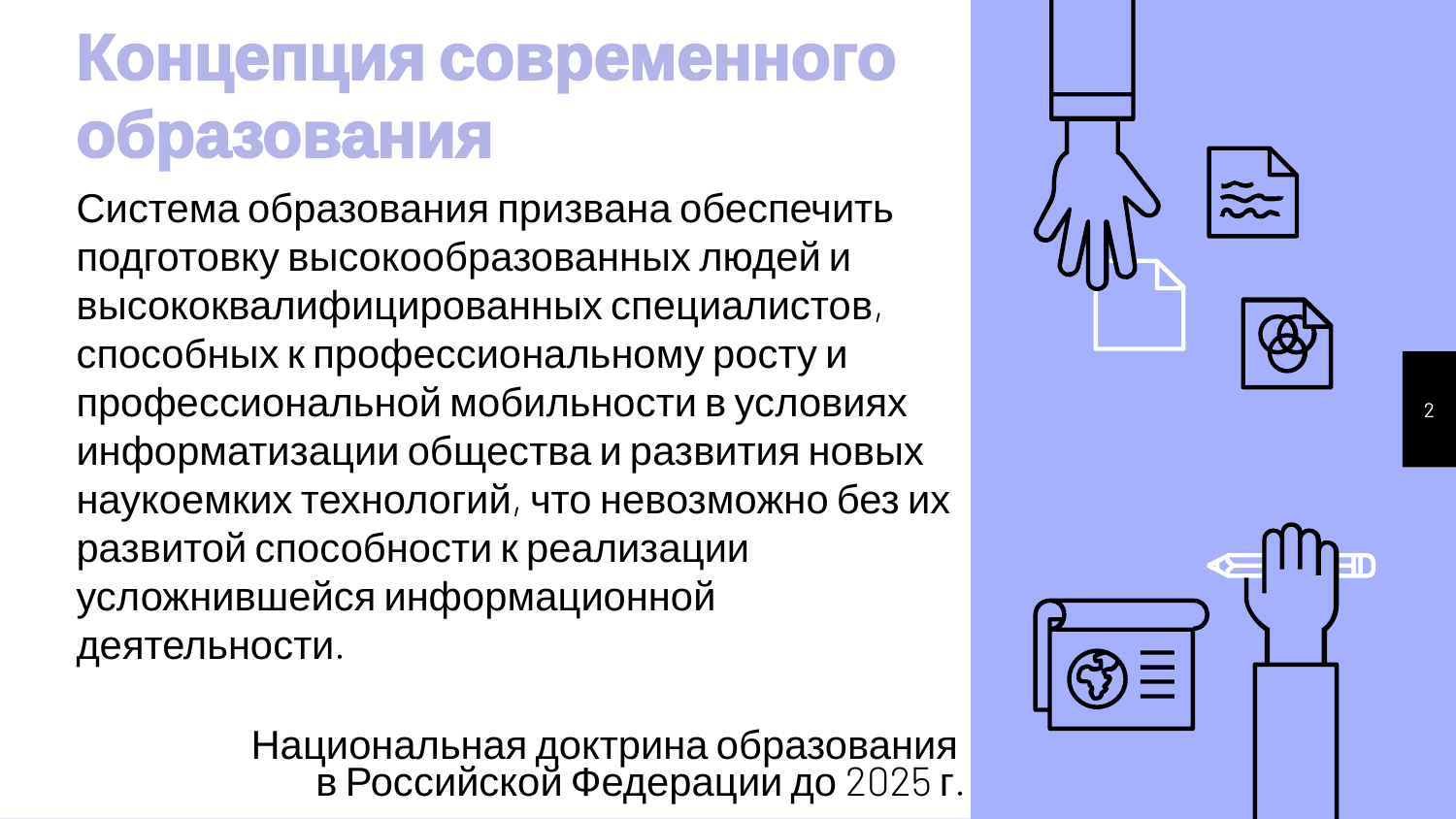

Концепция современного образования
Система образования призвана обеспечить подготовку высокообразованных людей и высококвалифицированных специалистов, способных к профессиональному росту и профессиональной мобильности в условиях информатизации общества и развития новых наукоемких технологий, что невозможно без их развитой способности к реализации усложнившейся информационной деятельности.

Национальная доктрина образования
в Российской Федерации до 2025 г.
2